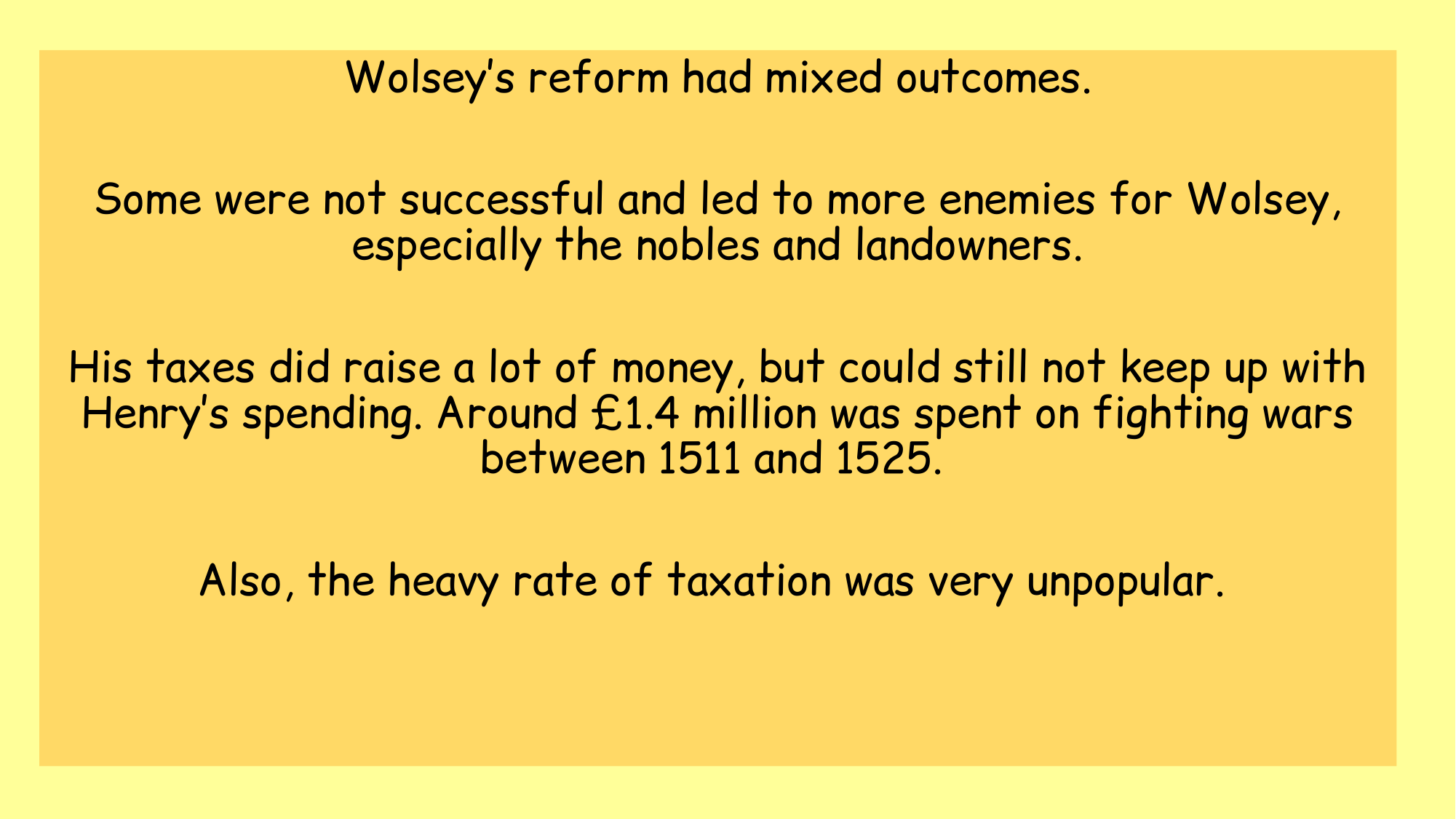

Wolsey’s reform had mixed outcomes.

Some were not successful and led to more enemies for Wolsey, especially the nobles and landowners.

His taxes did raise a lot of money, but could still not keep up with Henry’s spending. Around £1.4 million was spent on fighting wars between 1511 and 1525.

Also, the heavy rate of taxation was very unpopular.